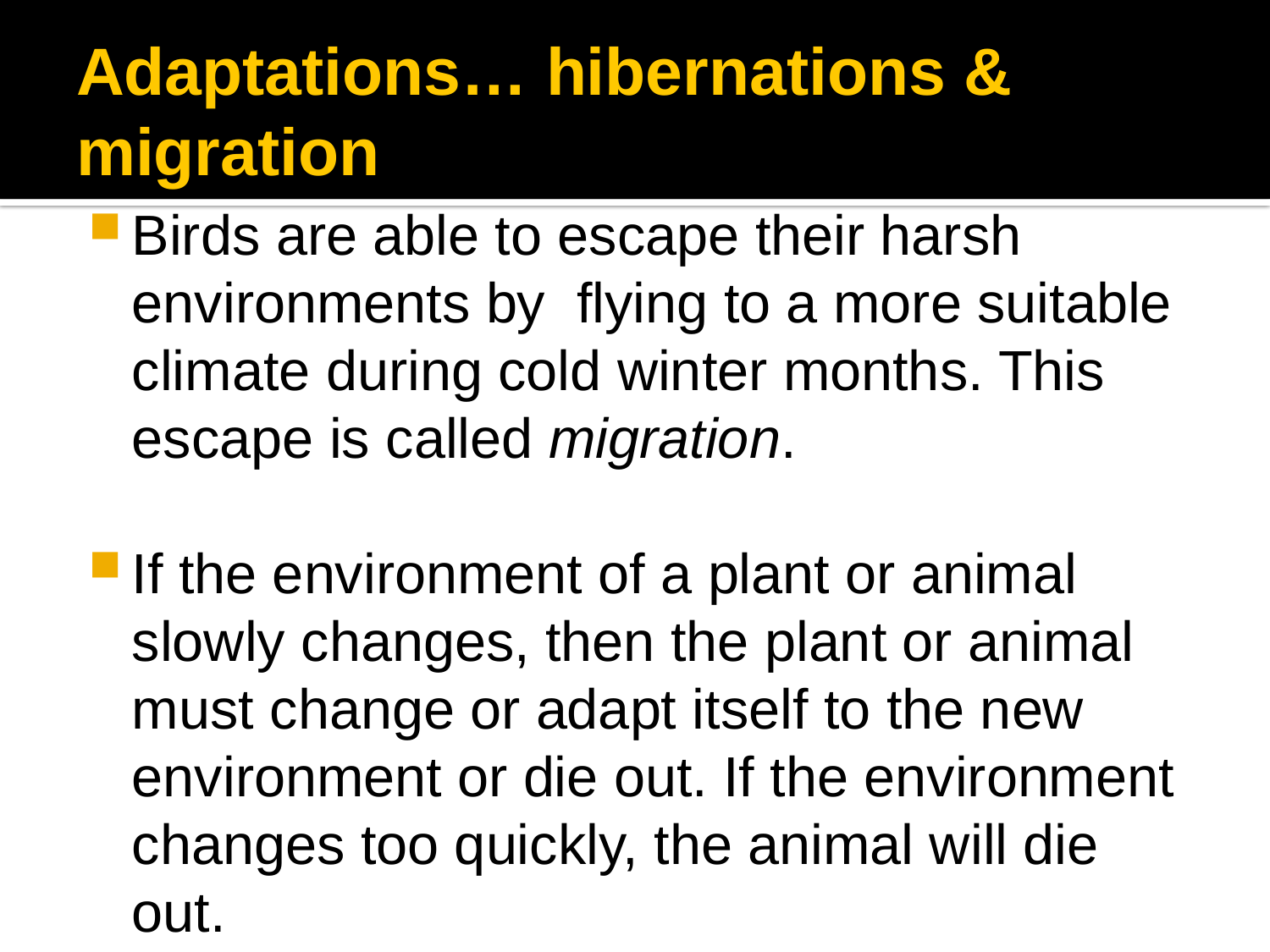

# Adaptations… hibernations & migration
Birds are able to escape their harsh environments by  flying to a more suitable climate during cold winter months. This escape is called migration.

If the environment of a plant or animal slowly changes, then the plant or animal must change or adapt itself to the new environment or die out. If the environment changes too quickly, the animal will die out.